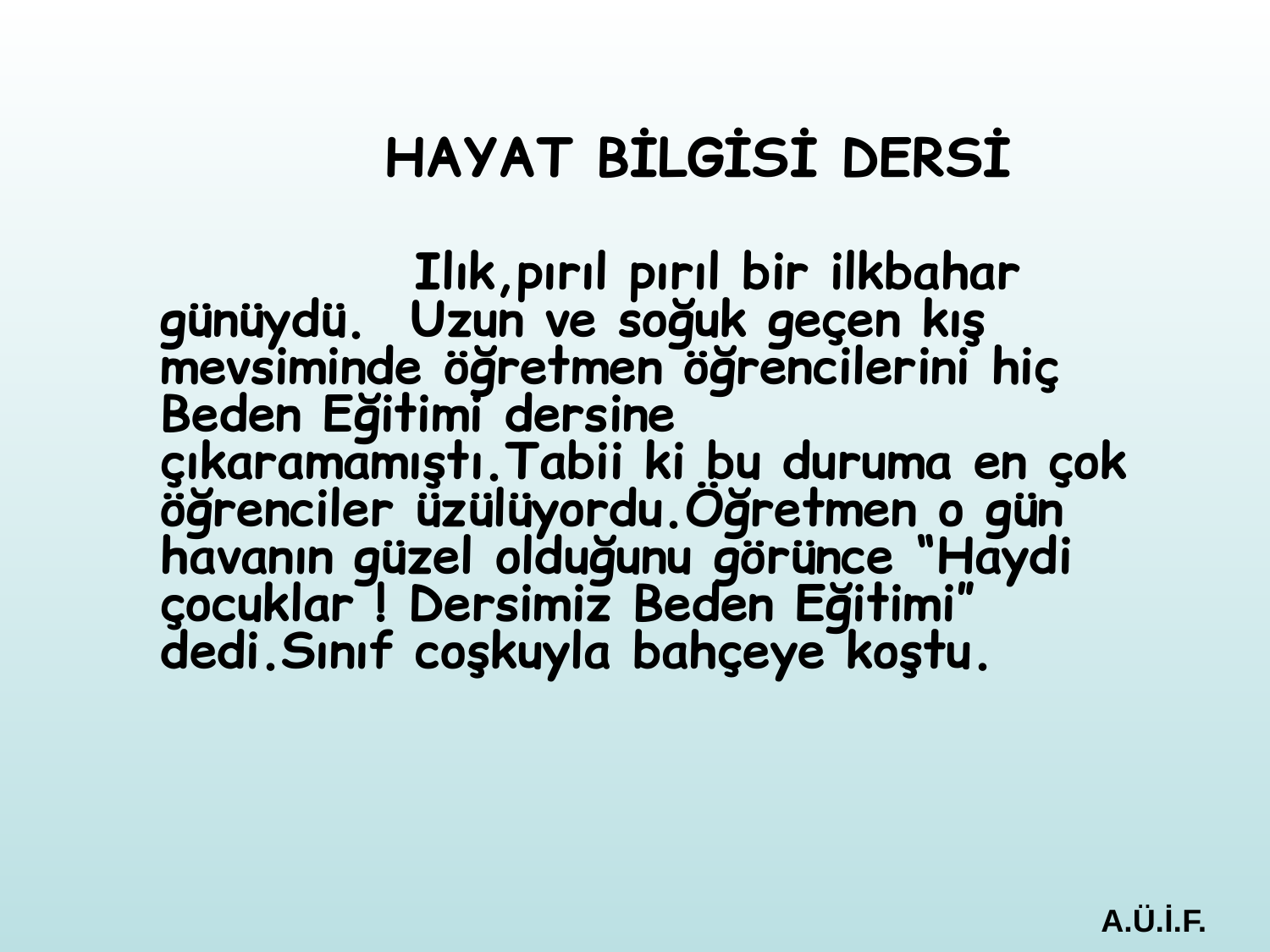

# HAYAT BİLGİSİ DERSİ

			Ilık,pırıl pırıl bir ilkbahar günüydü.  Uzun ve soğuk geçen kış mevsiminde öğretmen öğrencilerini hiç Beden Eğitimi dersine çıkaramamıştı.Tabii ki bu duruma en çok öğrenciler üzülüyordu.Öğretmen o gün havanın güzel olduğunu görünce “Haydi  çocuklar ! Dersimiz Beden Eğitimi” dedi.Sınıf coşkuyla bahçeye koştu.

A.Ü.İ.F.